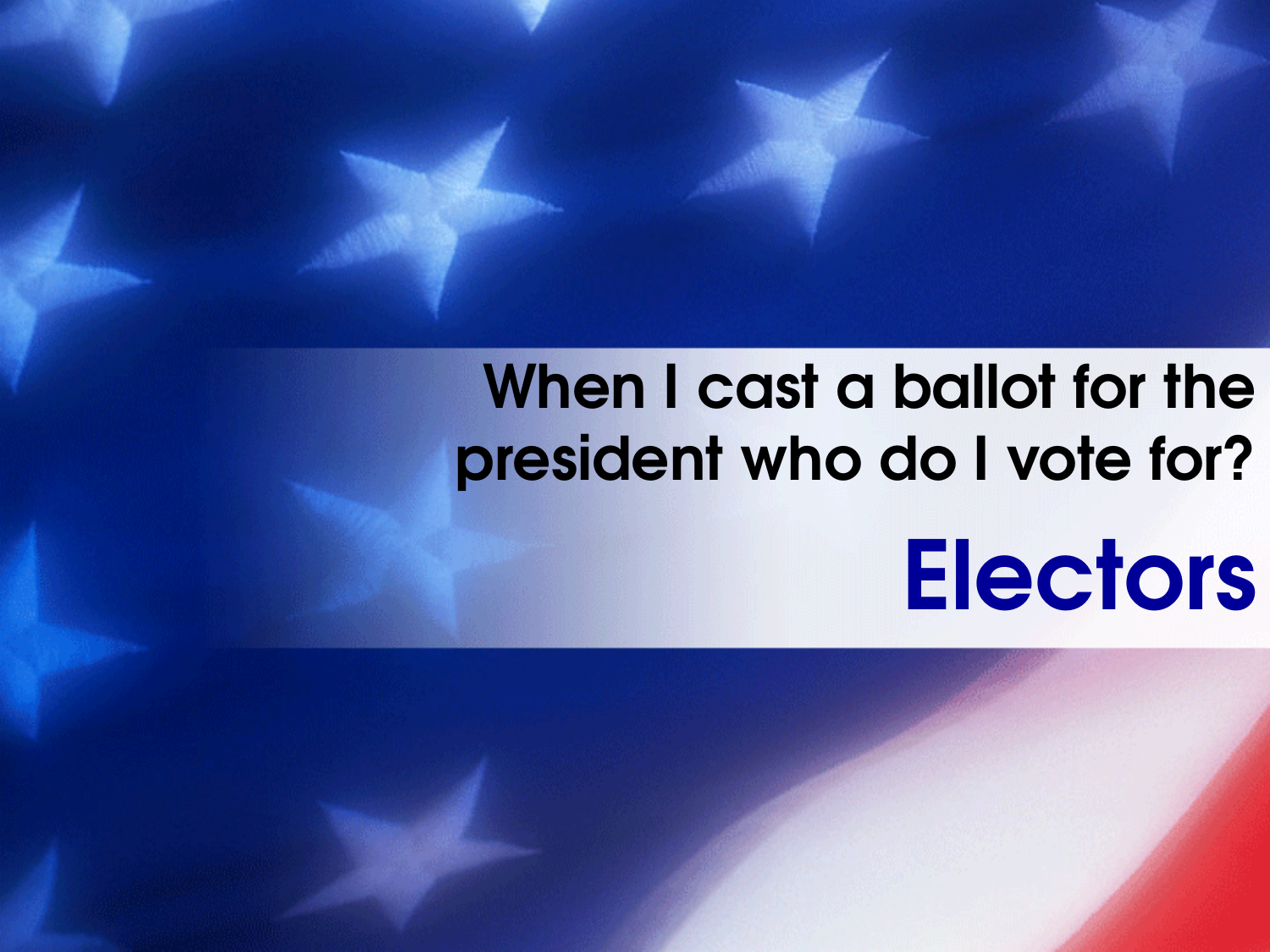

# When I cast a ballot for the president who do I vote for?
Electors